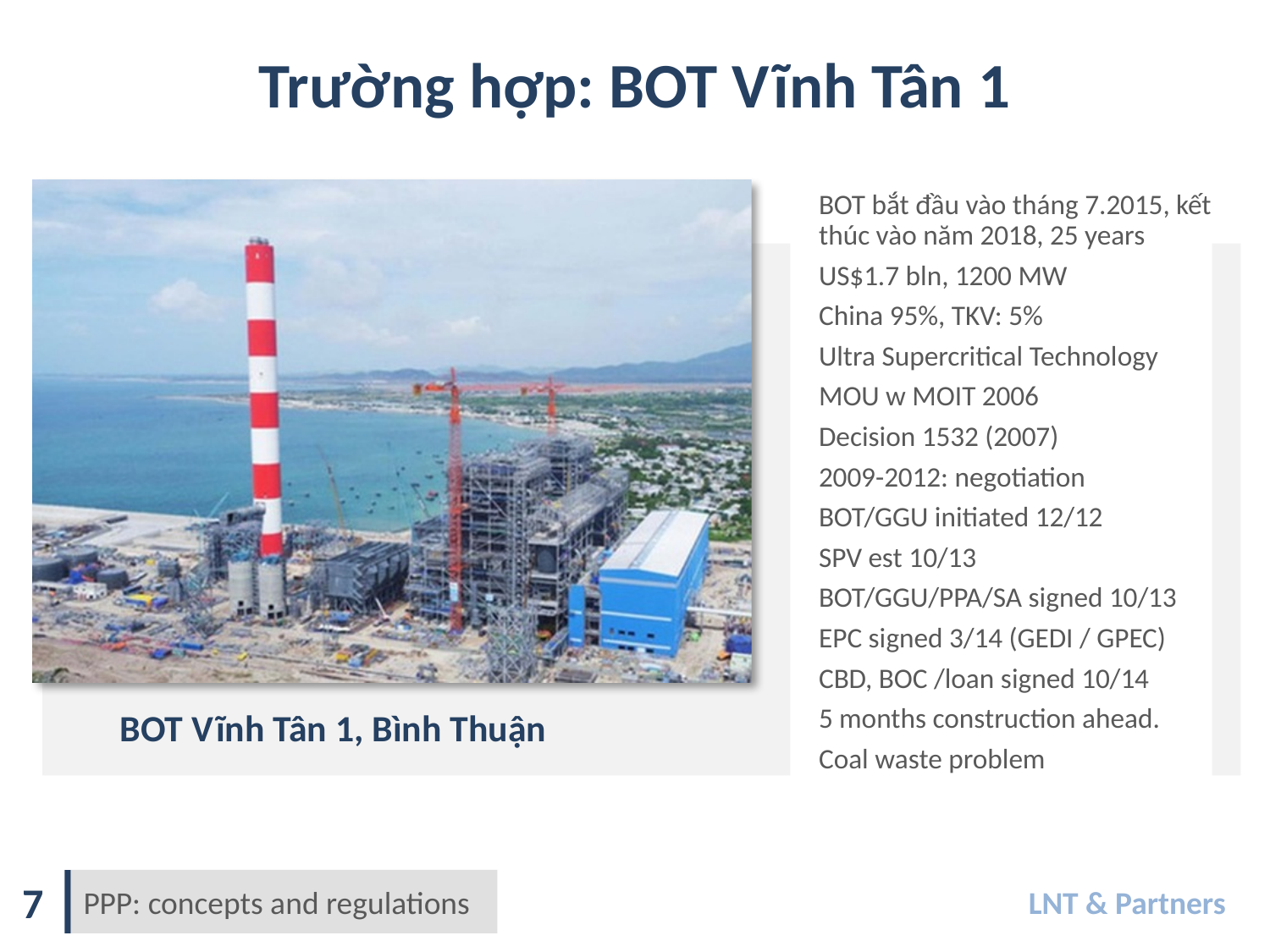

Trường hợp: BOT Vĩnh Tân 1
BOT Vĩnh Tân 1, Bình Thuận
BOT bắt đầu vào tháng 7.2015, kết thúc vào năm 2018, 25 years
US$1.7 bln, 1200 MW
China 95%, TKV: 5%
Ultra Supercritical Technology
MOU w MOIT 2006
Decision 1532 (2007)
2009-2012: negotiation
BOT/GGU initiated 12/12
SPV est 10/13
BOT/GGU/PPA/SA signed 10/13
EPC signed 3/14 (GEDI / GPEC)
CBD, BOC /loan signed 10/14
5 months construction ahead.
Coal waste problem
7
PPP: concepts and regulations

LNT & Partners